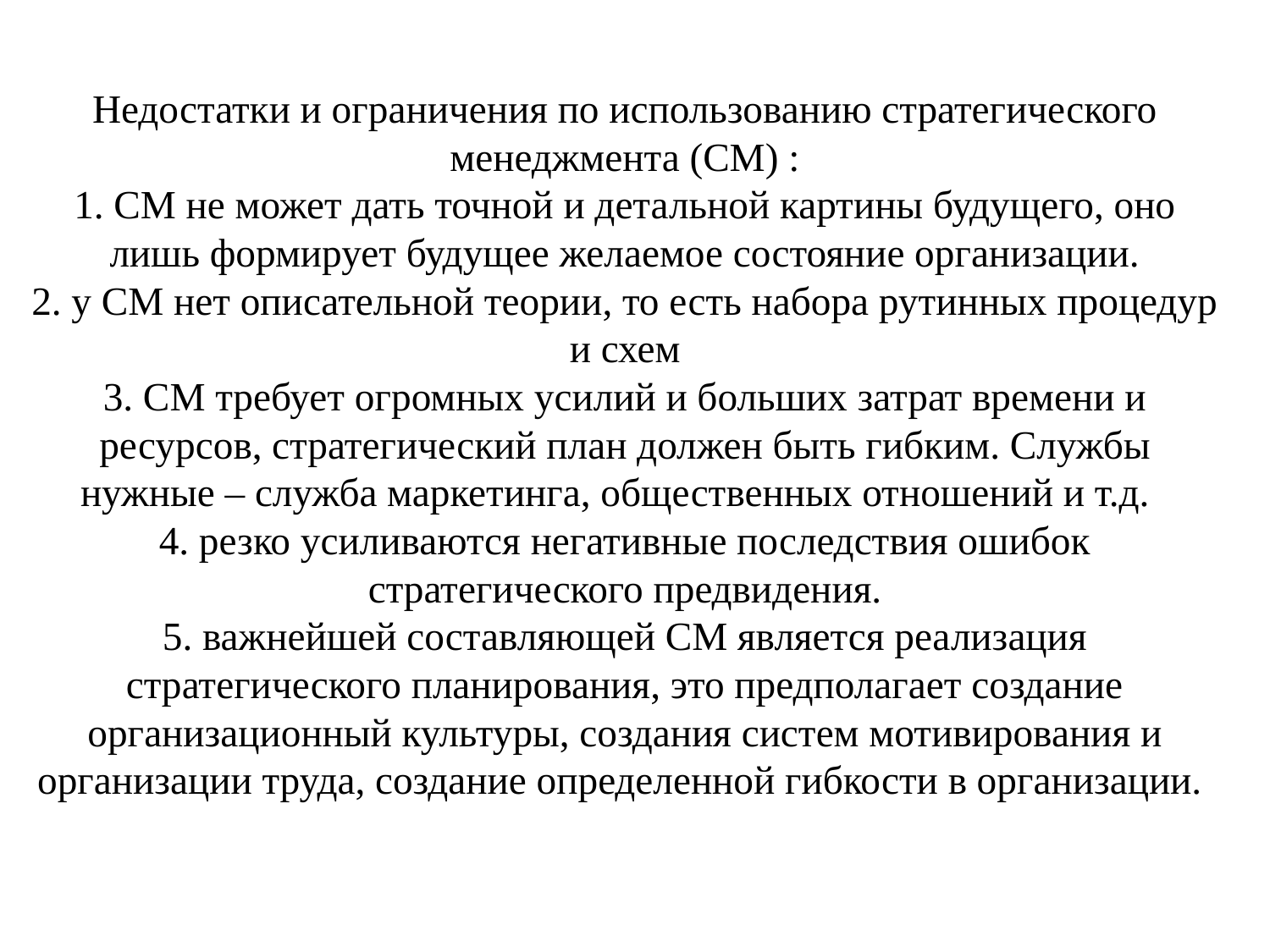

# Недостатки и ограничения по использованию стратегического менеджмента (СМ) : 1. СМ не может дать точной и детальной картины будущего, оно лишь формирует будущее желаемое состояние организации. 2. у СМ нет описательной теории, то есть набора рутинных процедур и схем 3. СМ требует огромных усилий и больших затрат времени и ресурсов, стратегический план должен быть гибким. Службы нужные – служба маркетинга, общественных отношений и т.д. 4. резко усиливаются негативные последствия ошибок стратегического предвидения. 5. важнейшей составляющей СМ является реализация стратегического планирования, это предполагает создание организационный культуры, создания систем мотивирования и организации труда, создание определенной гибкости в организации.